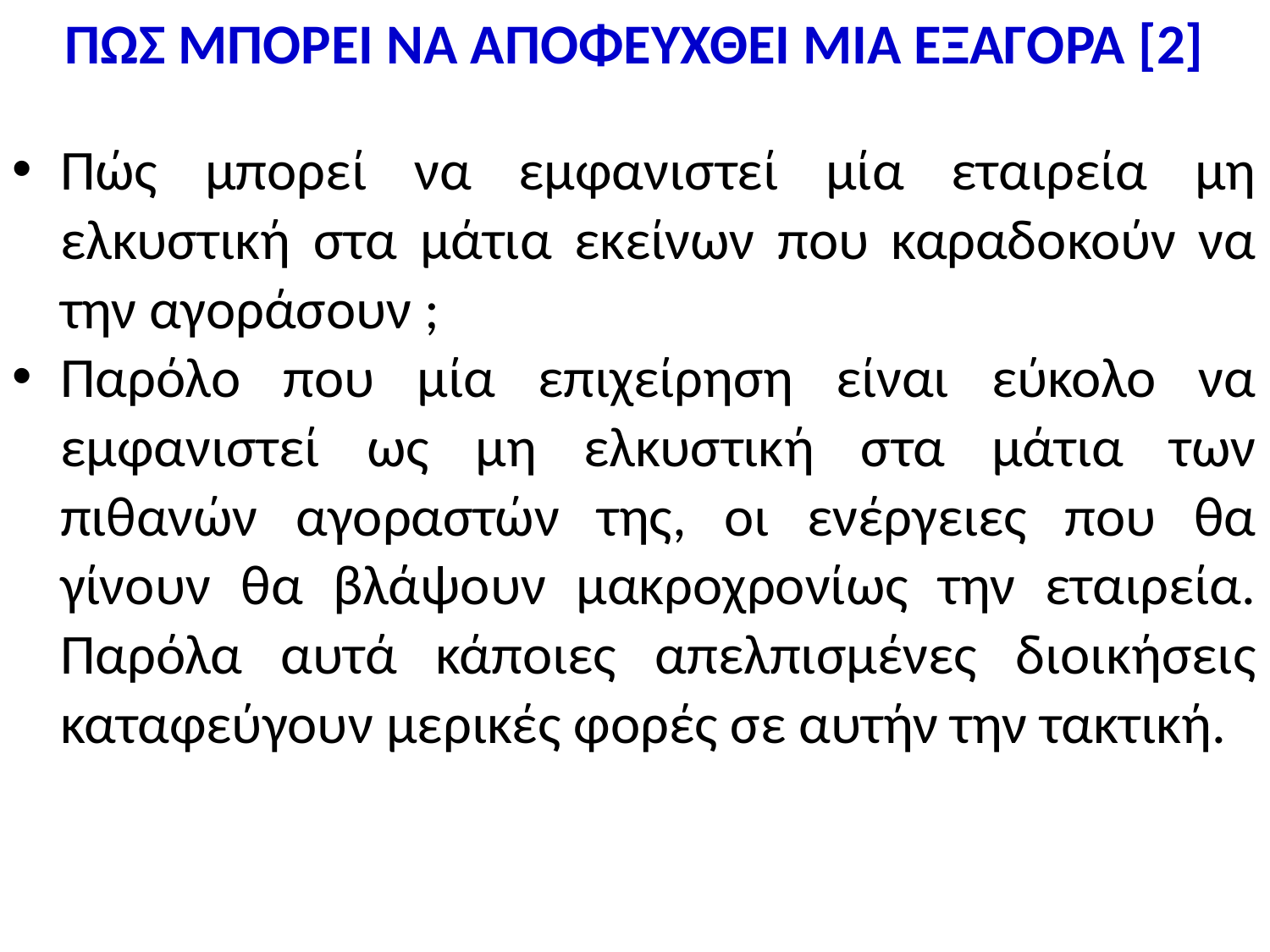

# ΠΩΣ ΜΠΟΡΕΙ ΝΑ ΑΠΟΦΕΥΧΘΕΙ ΜΙΑ ΕΞΑΓΟΡΑ [2]
Πώς μπορεί να εμφανιστεί μία εταιρεία μη ελκυστική στα μάτια εκείνων που καραδοκούν να την αγοράσουν ;
Παρόλο που μία επιχείρηση είναι εύκολο να εμφανιστεί ως μη ελκυστική στα μάτια των πιθανών αγοραστών της, οι ενέργειες που θα γίνουν θα βλάψουν μακροχρονίως την εταιρεία. Παρόλα αυτά κάποιες απελπισμένες διοικήσεις καταφεύγουν μερικές φορές σε αυτήν την τακτική.